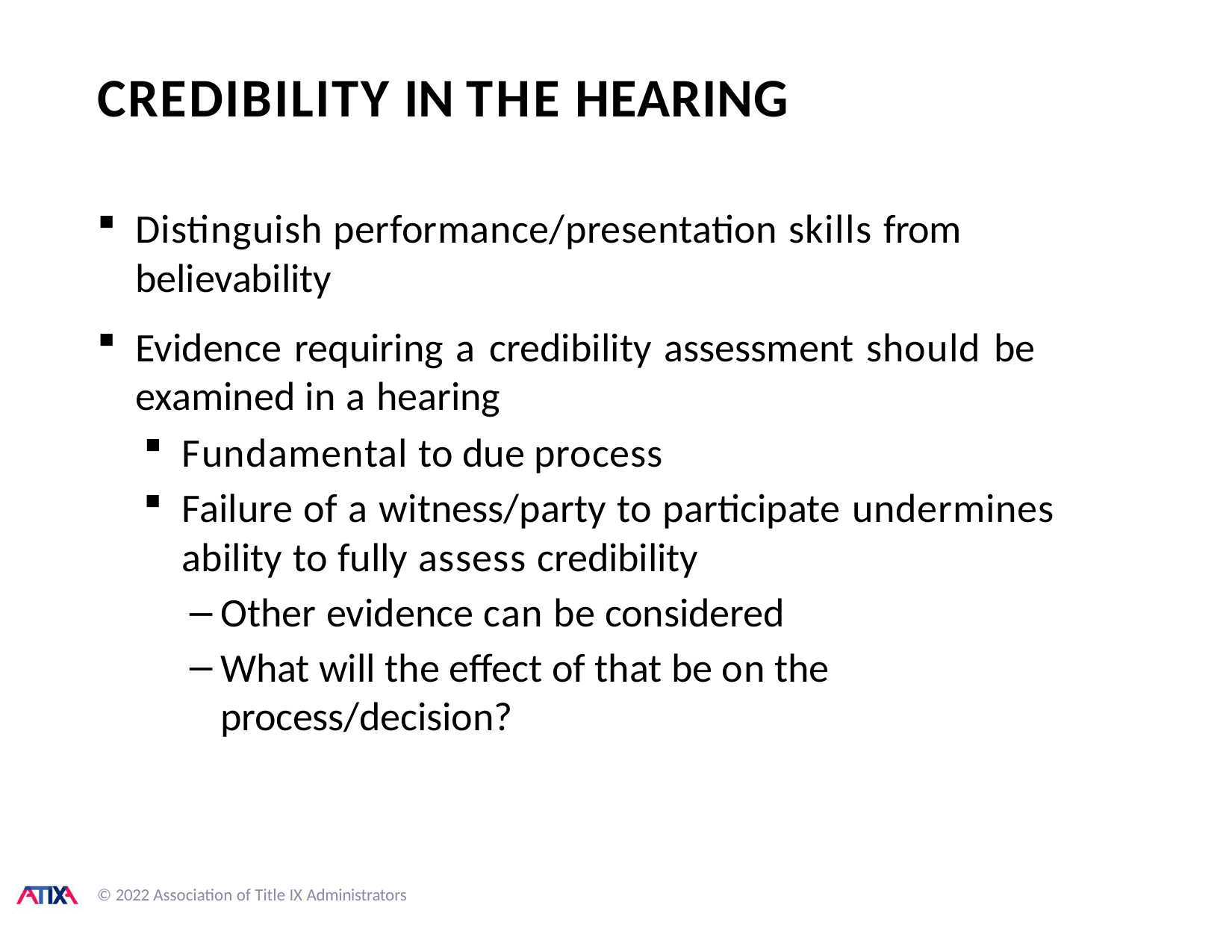

# CREDIBILITY IN THE HEARING
Distinguish performance/presentation skills from believability
Evidence requiring a credibility assessment should be examined in a hearing
Fundamental to due process
Failure of a witness/party to participate undermines ability to fully assess credibility
Other evidence can be considered
What will the effect of that be on the process/decision?
© 2022 Association of Title IX Administrators